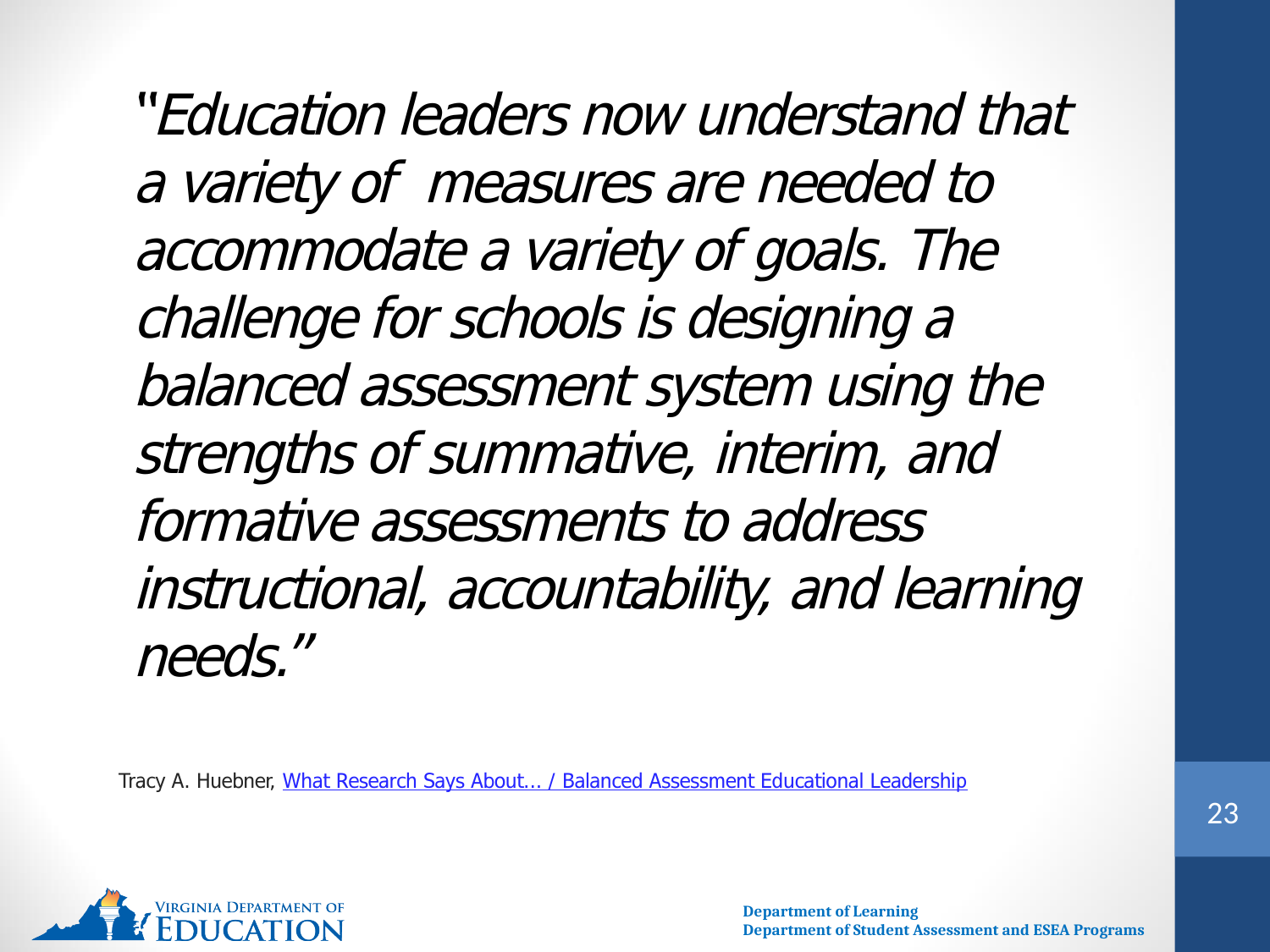

# “Education leaders now understand that a variety of  measures are needed to accommodate a variety of goals. The challenge for schools is designing a balanced assessment system using the strengths of summative, interim, and formative assessments to address instructional, accountability, and learning needs.”
Tracy A. Huebner, What Research Says About... / Balanced Assessment Educational Leadership

23